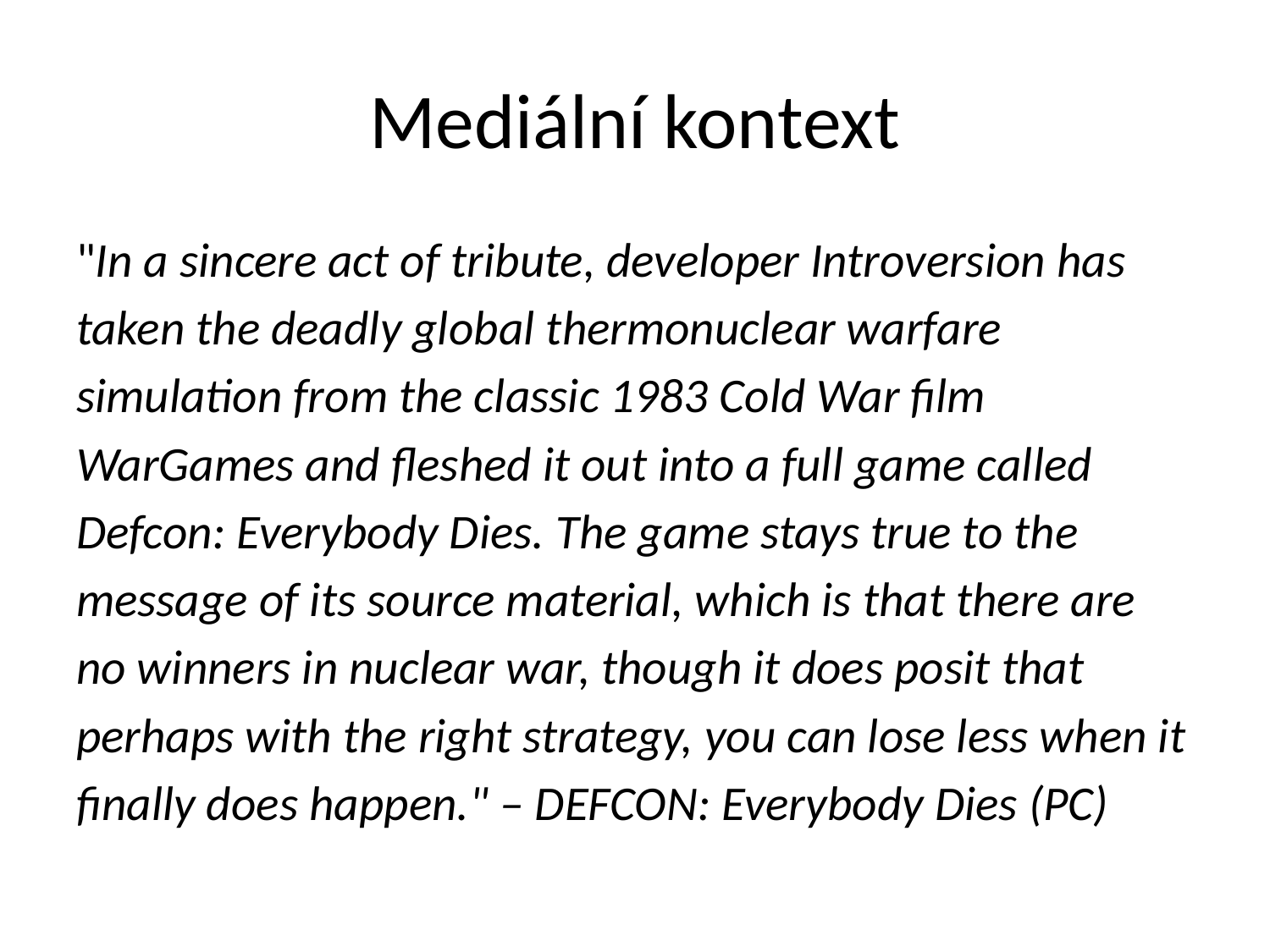

# Mediální kontext
"In a sincere act of tribute, developer Introversion has
taken the deadly global thermonuclear warfare
simulation from the classic 1983 Cold War film
WarGames and fleshed it out into a full game called
Defcon: Everybody Dies. The game stays true to the
message of its source material, which is that there are
no winners in nuclear war, though it does posit that
perhaps with the right strategy, you can lose less when it
finally does happen." – DEFCON: Everybody Dies (PC)